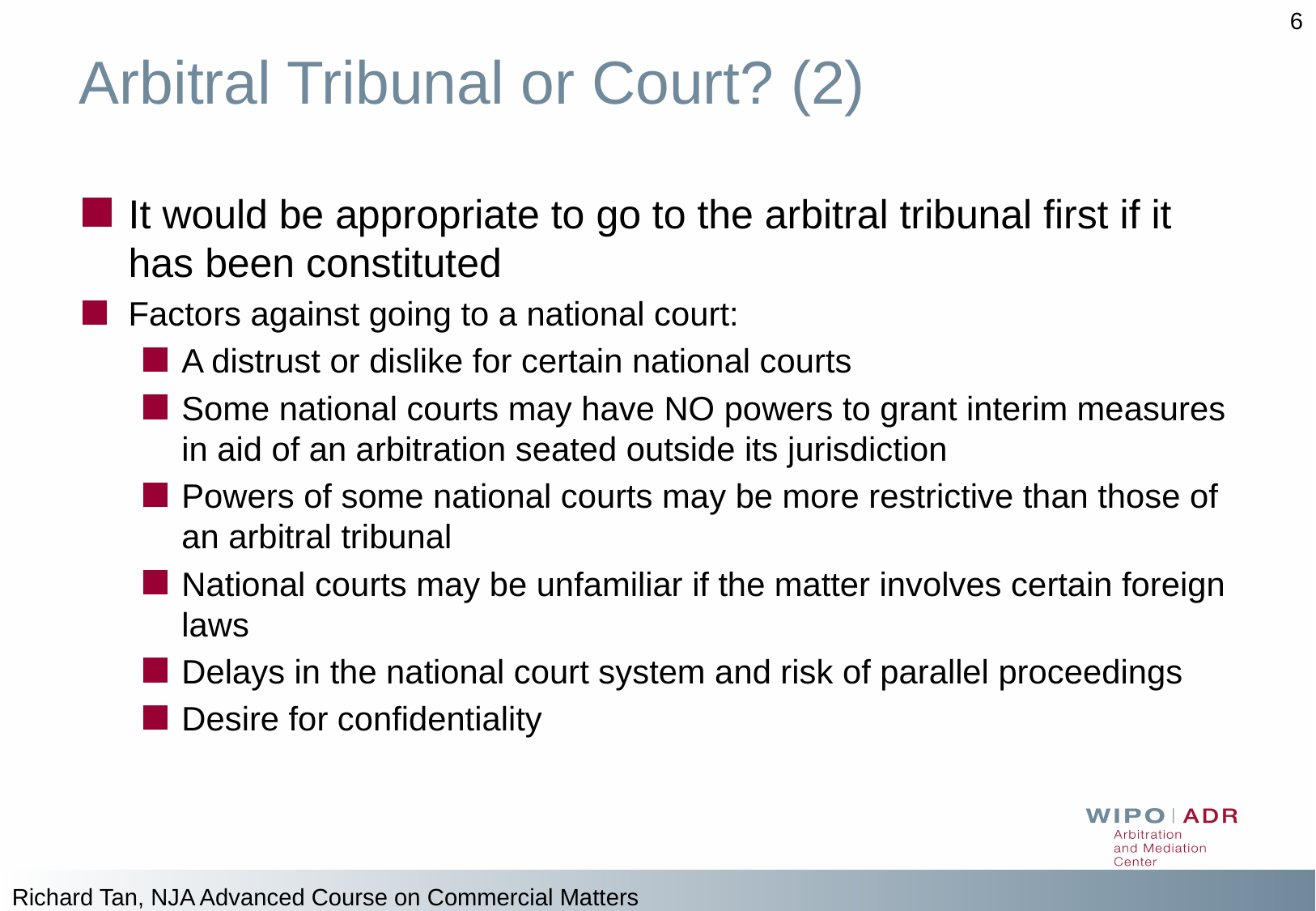

6
# Arbitral Tribunal or Court? (2)
It would be appropriate to go to the arbitral tribunal first if it has been constituted
Factors against going to a national court:
A distrust or dislike for certain national courts
Some national courts may have NO powers to grant interim measures in aid of an arbitration seated outside its jurisdiction
Powers of some national courts may be more restrictive than those of an arbitral tribunal
National courts may be unfamiliar if the matter involves certain foreign laws
Delays in the national court system and risk of parallel proceedings
Desire for confidentiality